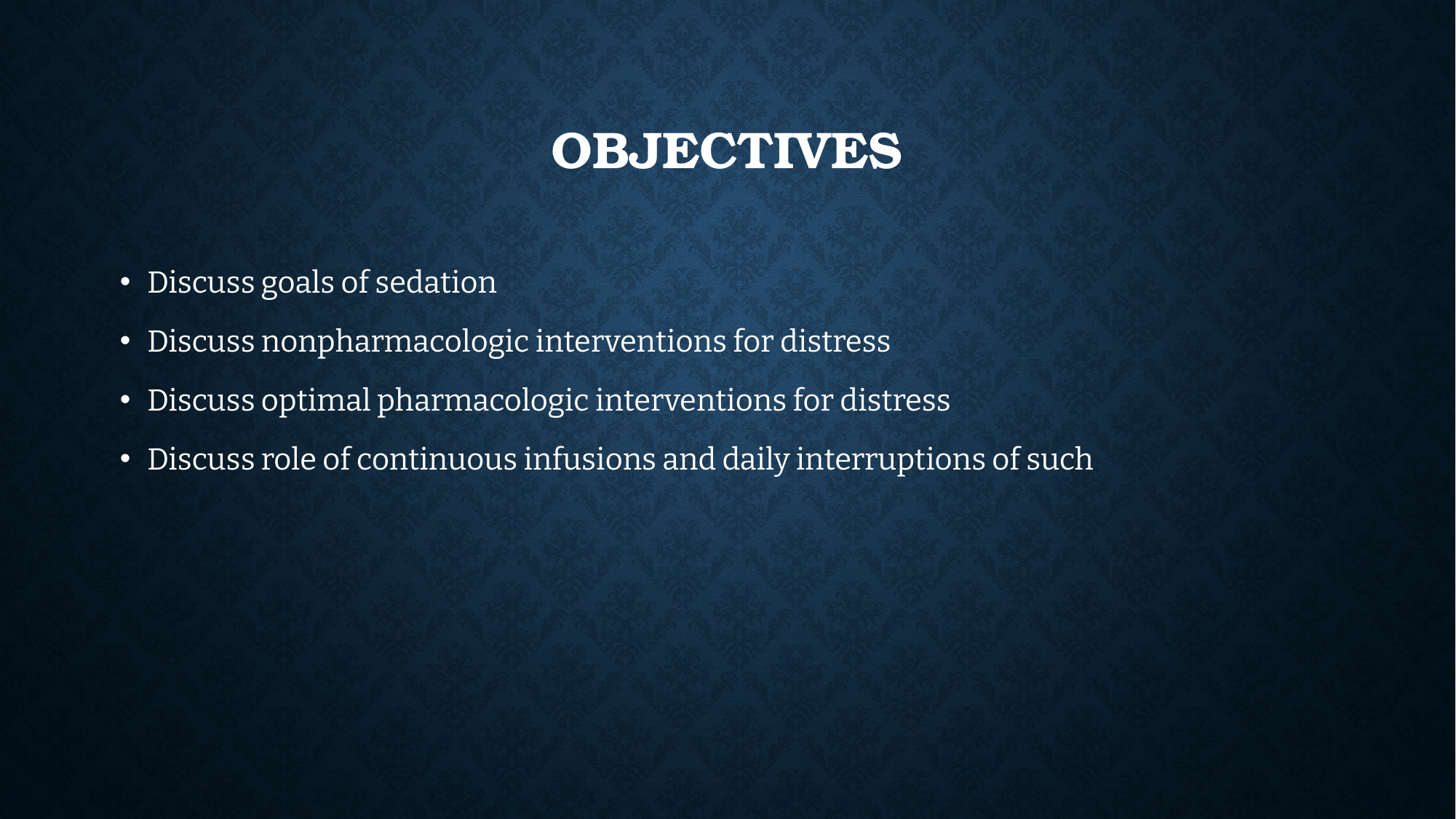

# Objectives
Discuss goals of sedation
Discuss nonpharmacologic interventions for distress
Discuss optimal pharmacologic interventions for distress
Discuss role of continuous infusions and daily interruptions of such